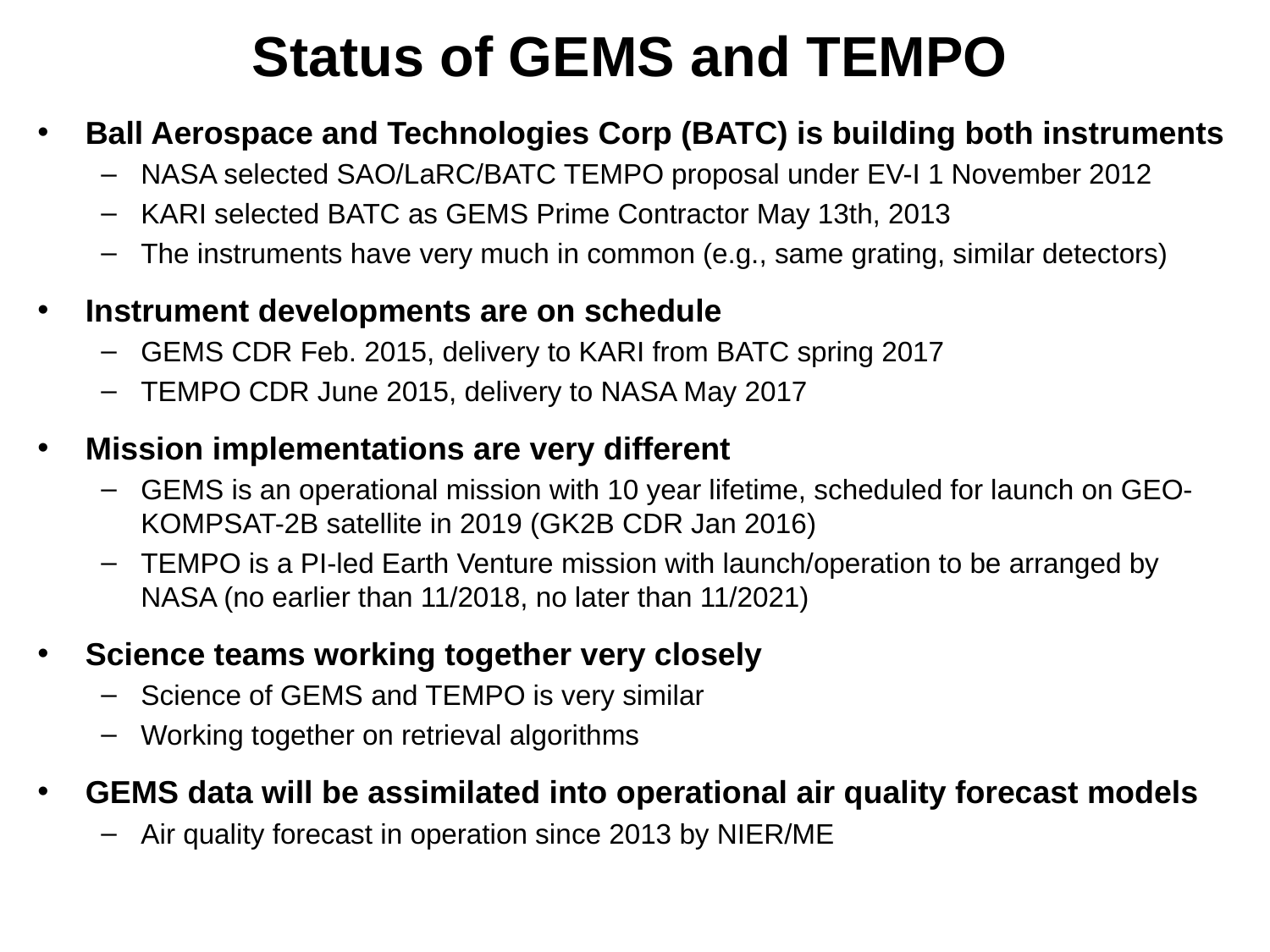

# Status of GEMS and TEMPO
Ball Aerospace and Technologies Corp (BATC) is building both instruments
NASA selected SAO/LaRC/BATC TEMPO proposal under EV-I 1 November 2012
KARI selected BATC as GEMS Prime Contractor May 13th, 2013
The instruments have very much in common (e.g., same grating, similar detectors)
Instrument developments are on schedule
GEMS CDR Feb. 2015, delivery to KARI from BATC spring 2017
TEMPO CDR June 2015, delivery to NASA May 2017
Mission implementations are very different
GEMS is an operational mission with 10 year lifetime, scheduled for launch on GEO-KOMPSAT-2B satellite in 2019 (GK2B CDR Jan 2016)
TEMPO is a PI-led Earth Venture mission with launch/operation to be arranged by NASA (no earlier than 11/2018, no later than 11/2021)
Science teams working together very closely
Science of GEMS and TEMPO is very similar
Working together on retrieval algorithms
GEMS data will be assimilated into operational air quality forecast models
Air quality forecast in operation since 2013 by NIER/ME